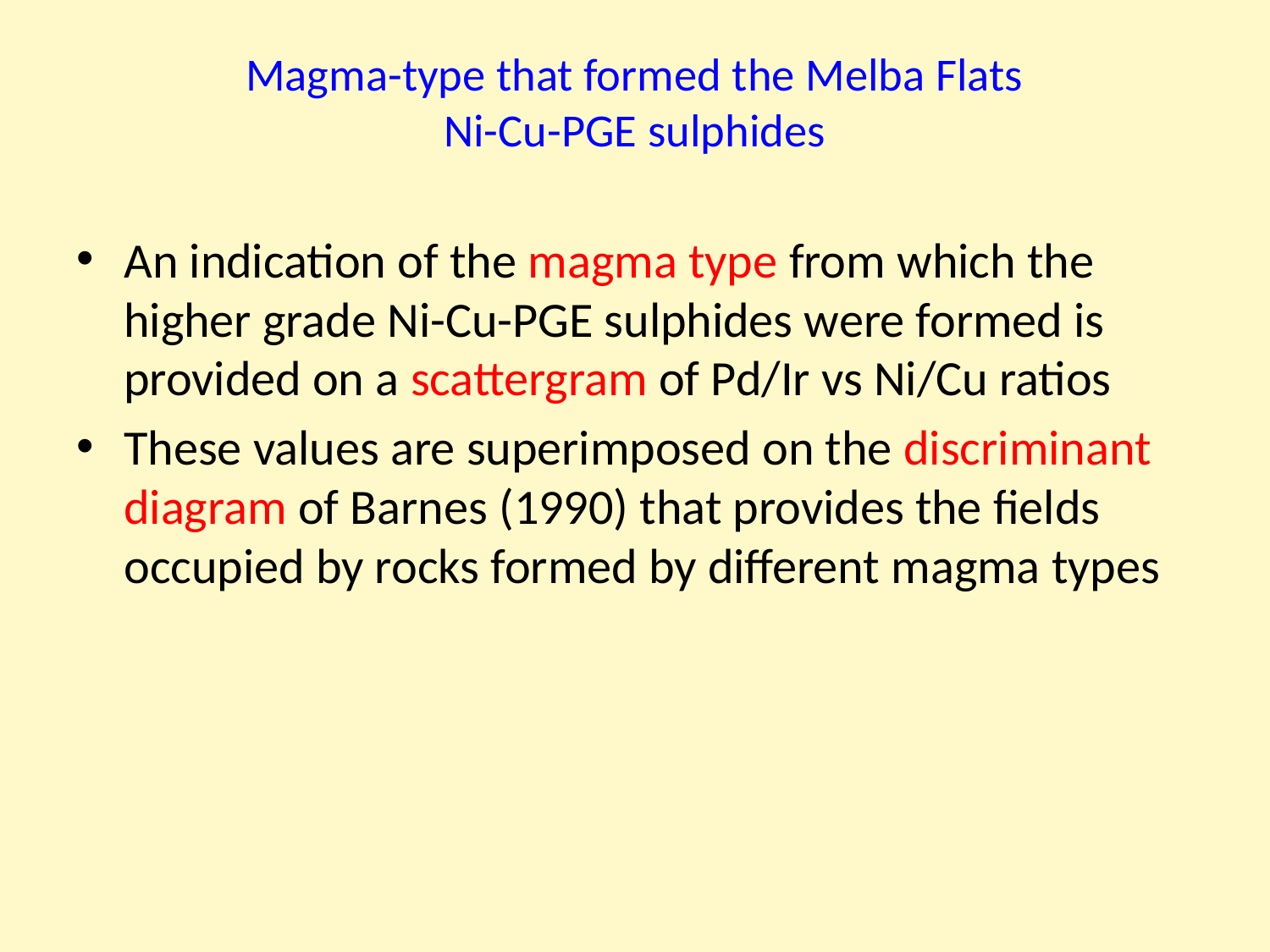

# Magma-type that formed the Melba Flats Ni-Cu-PGE sulphides
An indication of the magma type from which the higher grade Ni-Cu-PGE sulphides were formed is provided on a scattergram of Pd/Ir vs Ni/Cu ratios
These values are superimposed on the discriminant diagram of Barnes (1990) that provides the fields occupied by rocks formed by different magma types